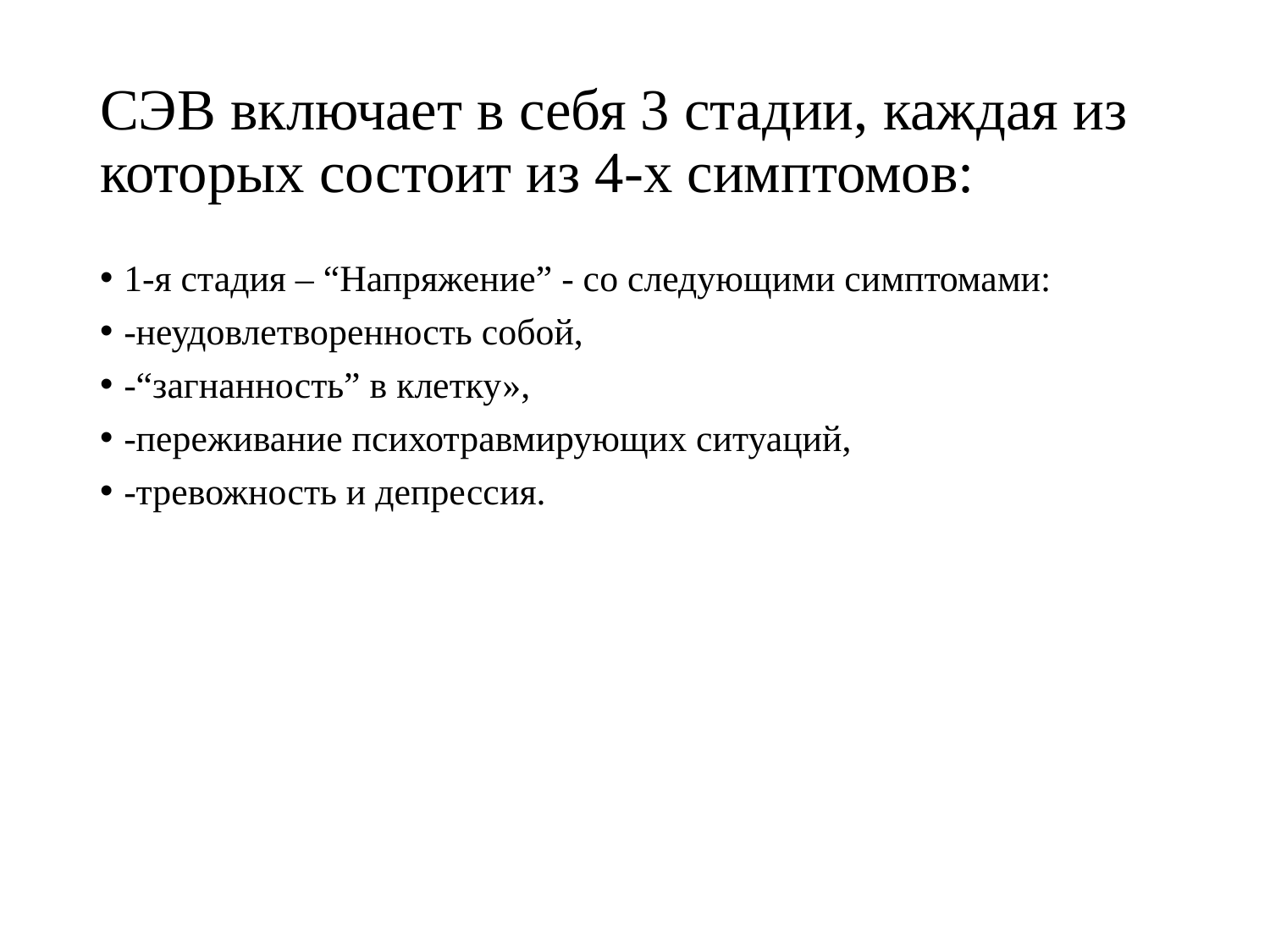

# СЭВ включает в себя 3 стадии, каждая из которых состоит из 4-х симптомов:
1-я стадия – “Напряжение” - со следующими симптомами:
-неудовлетворенность собой,
-“загнанность” в клетку»,
-переживание психотравмирующих ситуаций,
-тревожность и депрессия.